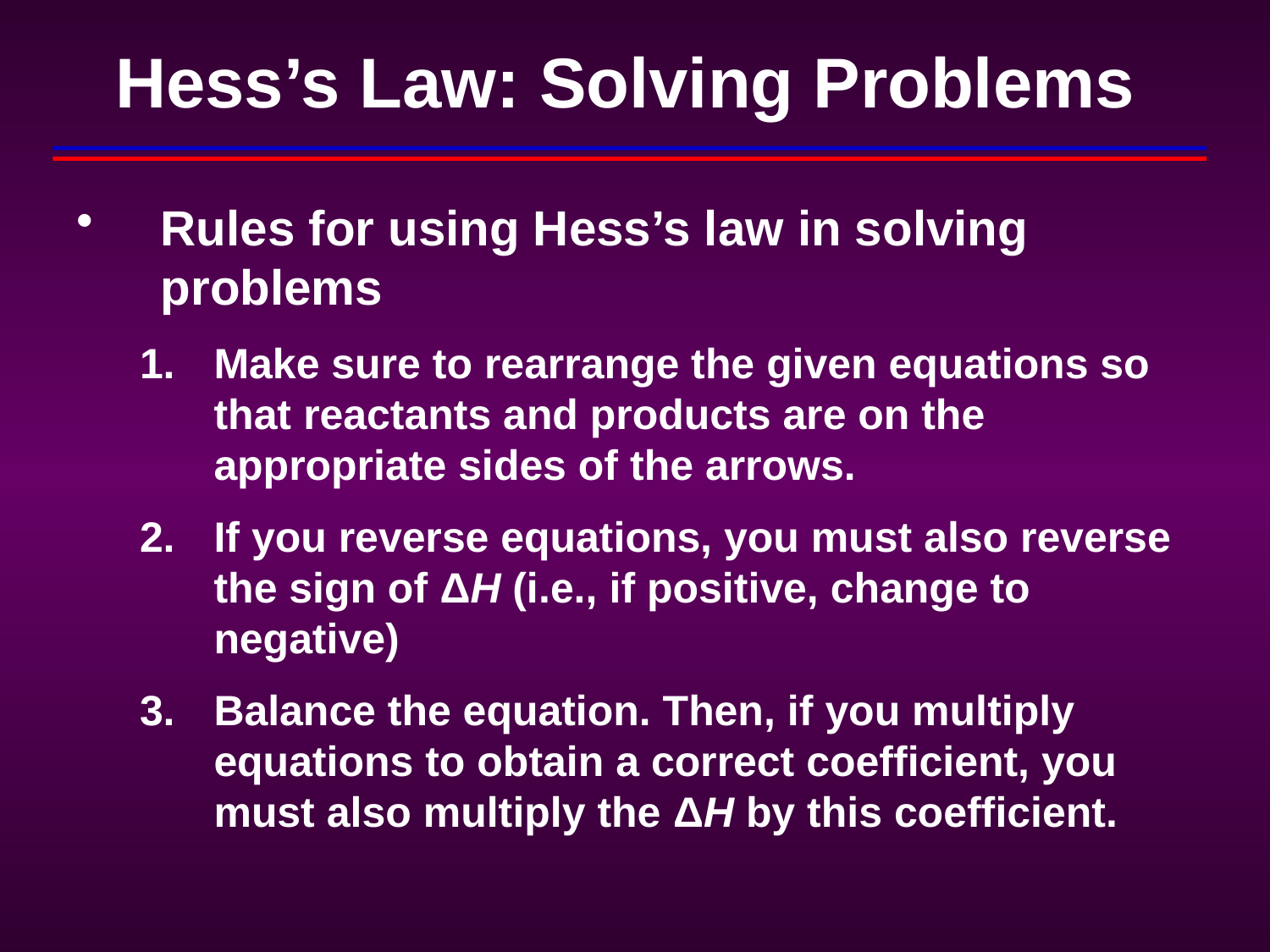

# Hess’s Law: Solving Problems
Rules for using Hess’s law in solving problems
Make sure to rearrange the given equations so that reactants and products are on the appropriate sides of the arrows.
If you reverse equations, you must also reverse the sign of ΔH (i.e., if positive, change to negative)
Balance the equation. Then, if you multiply equations to obtain a correct coefficient, you must also multiply the ΔH by this coefficient.